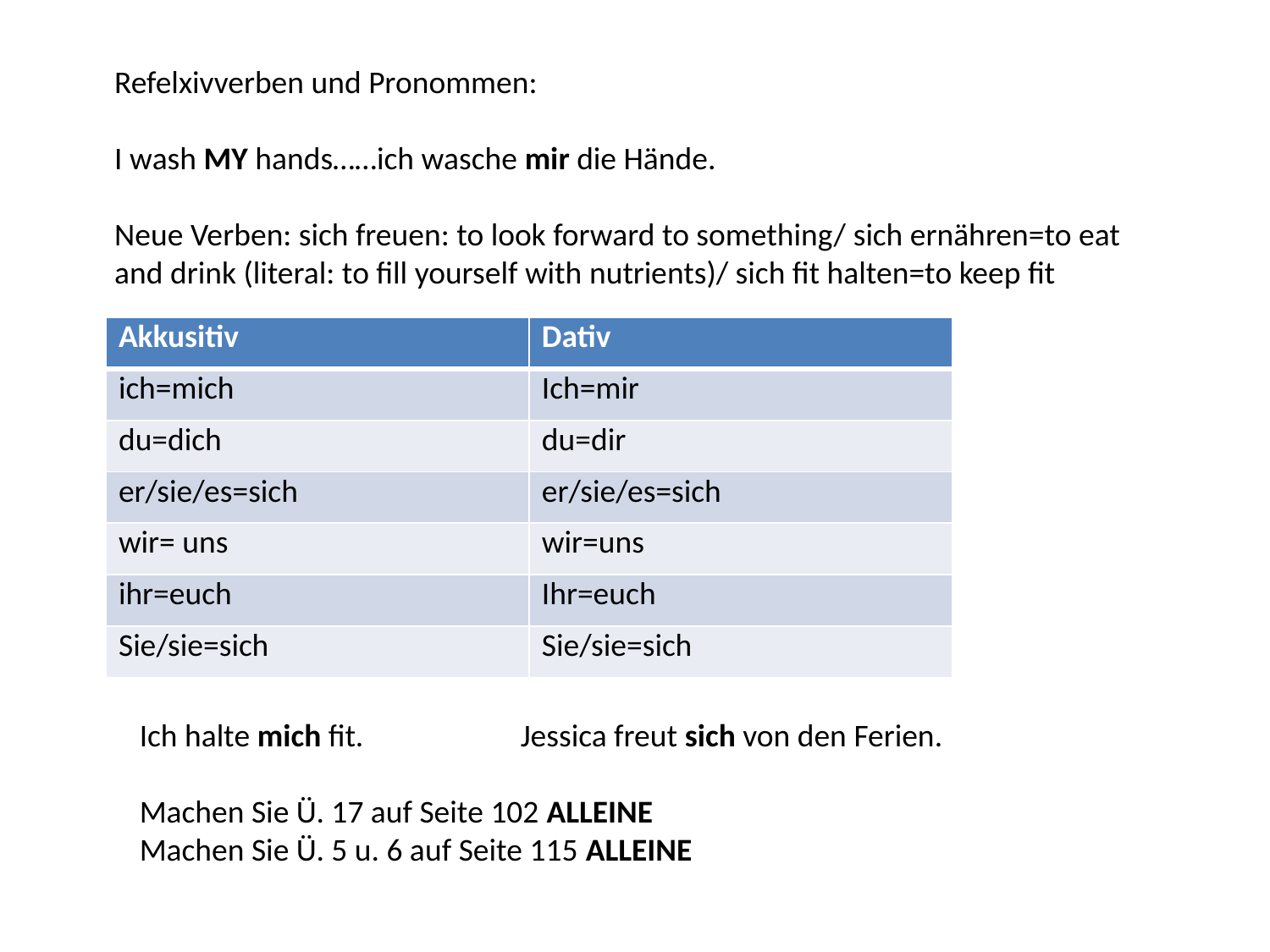

Refelxivverben und Pronommen:

I wash MY hands……ich wasche mir die Hände.

Neue Verben: sich freuen: to look forward to something/ sich ernähren=to eat and drink (literal: to fill yourself with nutrients)/ sich fit halten=to keep fit

| Akkusitiv | Dativ |
| --- | --- |
| ich=mich | Ich=mir |
| du=dich | du=dir |
| er/sie/es=sich | er/sie/es=sich |
| wir= uns | wir=uns |
| ihr=euch | Ihr=euch |
| Sie/sie=sich | Sie/sie=sich |
Ich halte mich fit. 		Jessica freut sich von den Ferien.

Machen Sie Ü. 17 auf Seite 102 ALLEINE
Machen Sie Ü. 5 u. 6 auf Seite 115 ALLEINE